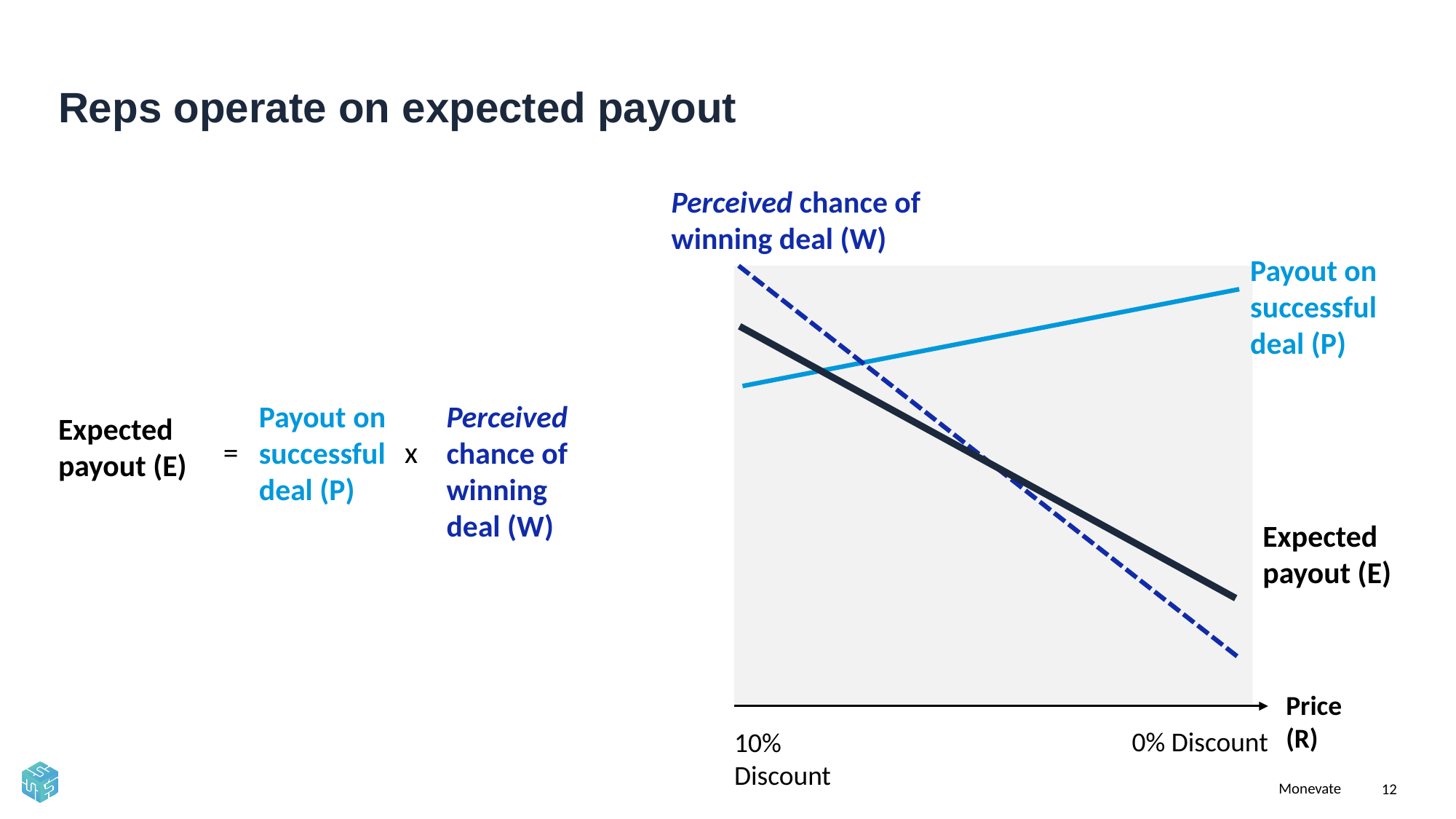

# Reps operate on expected payout
Perceived chance of winning deal (W)
Payout on successful deal (P)

Price (R)
0% Discount
10% Discount
Expected payout (E)
Payout on successful deal (P)
Perceived chance of winning deal (W)
Expected payout (E)
=
x